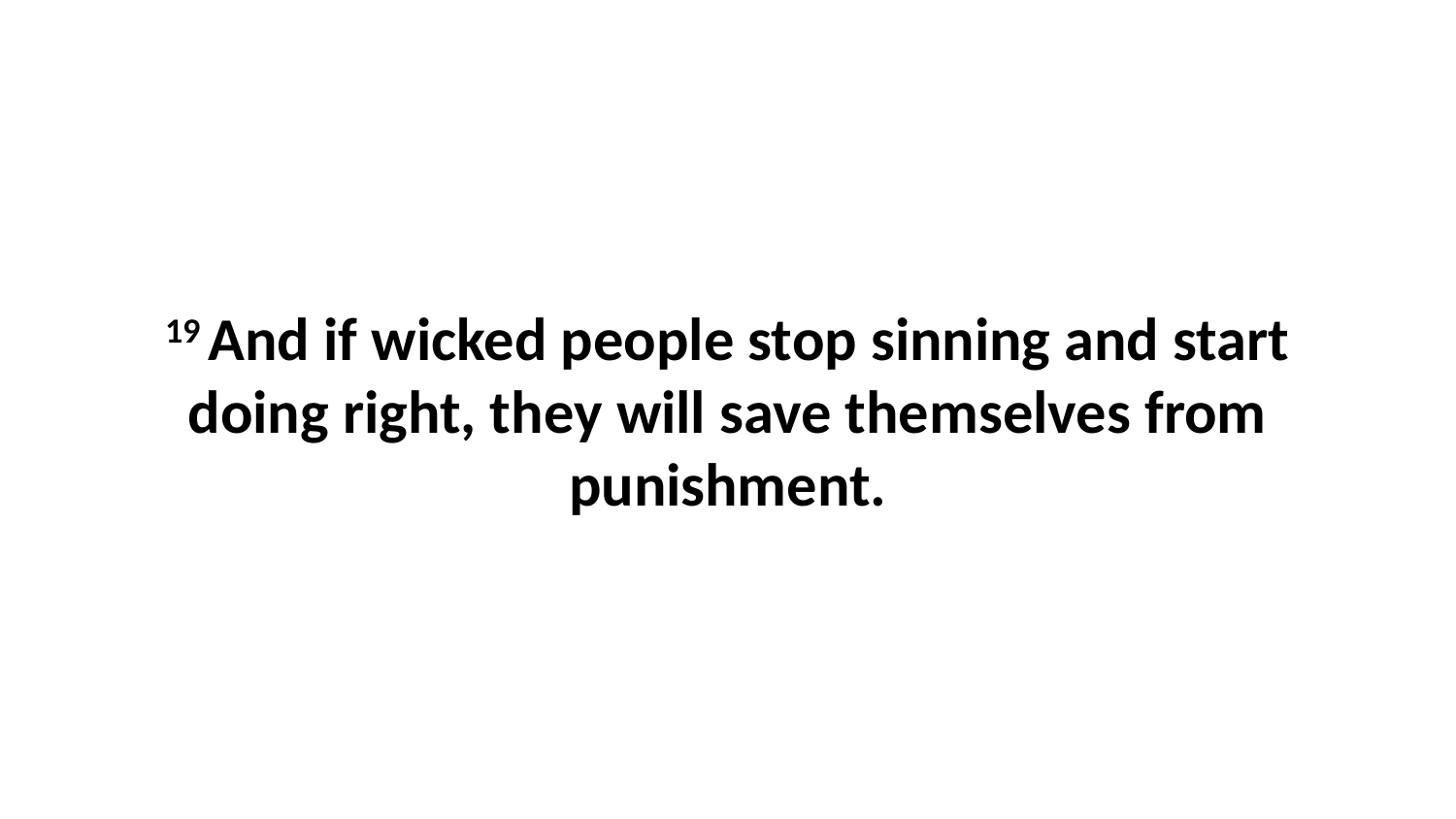

19 And if wicked people stop sinning and start doing right, they will save themselves from punishment.